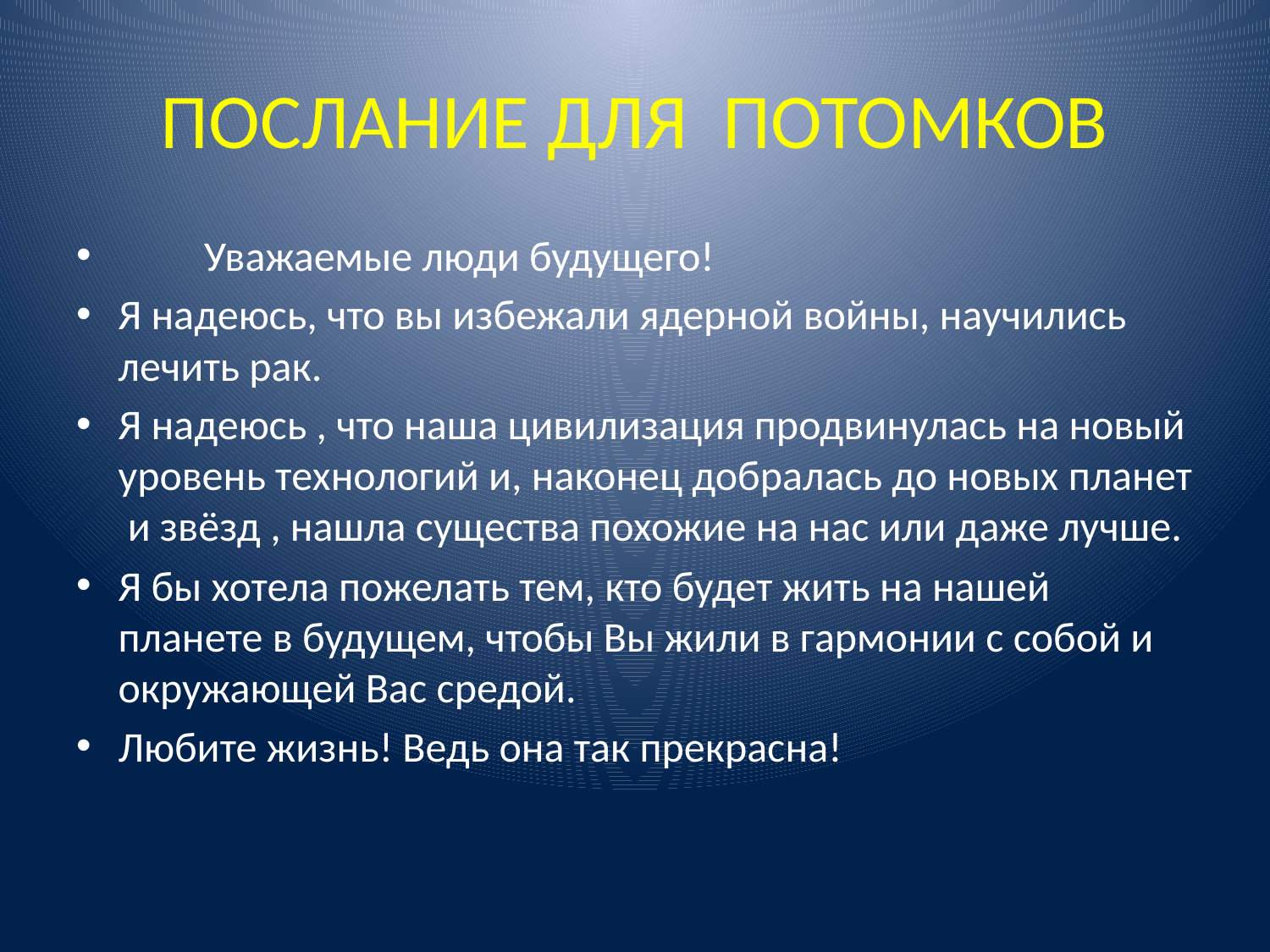

# ПОСЛАНИЕ ДЛЯ  ПОТОМКОВ
         Уважаемые люди будущего!
Я надеюсь, что вы избежали ядерной войны, научились лечить рак.
Я надеюсь , что наша цивилизация продвинулась на новый уровень технологий и, наконец добралась до новых планет  и звёзд , нашла существа похожие на нас или даже лучше.
Я бы хотела пожелать тем, кто будет жить на нашей планете в будущем, чтобы Вы жили в гармонии с собой и окружающей Вас средой.
Любите жизнь! Ведь она так прекрасна!